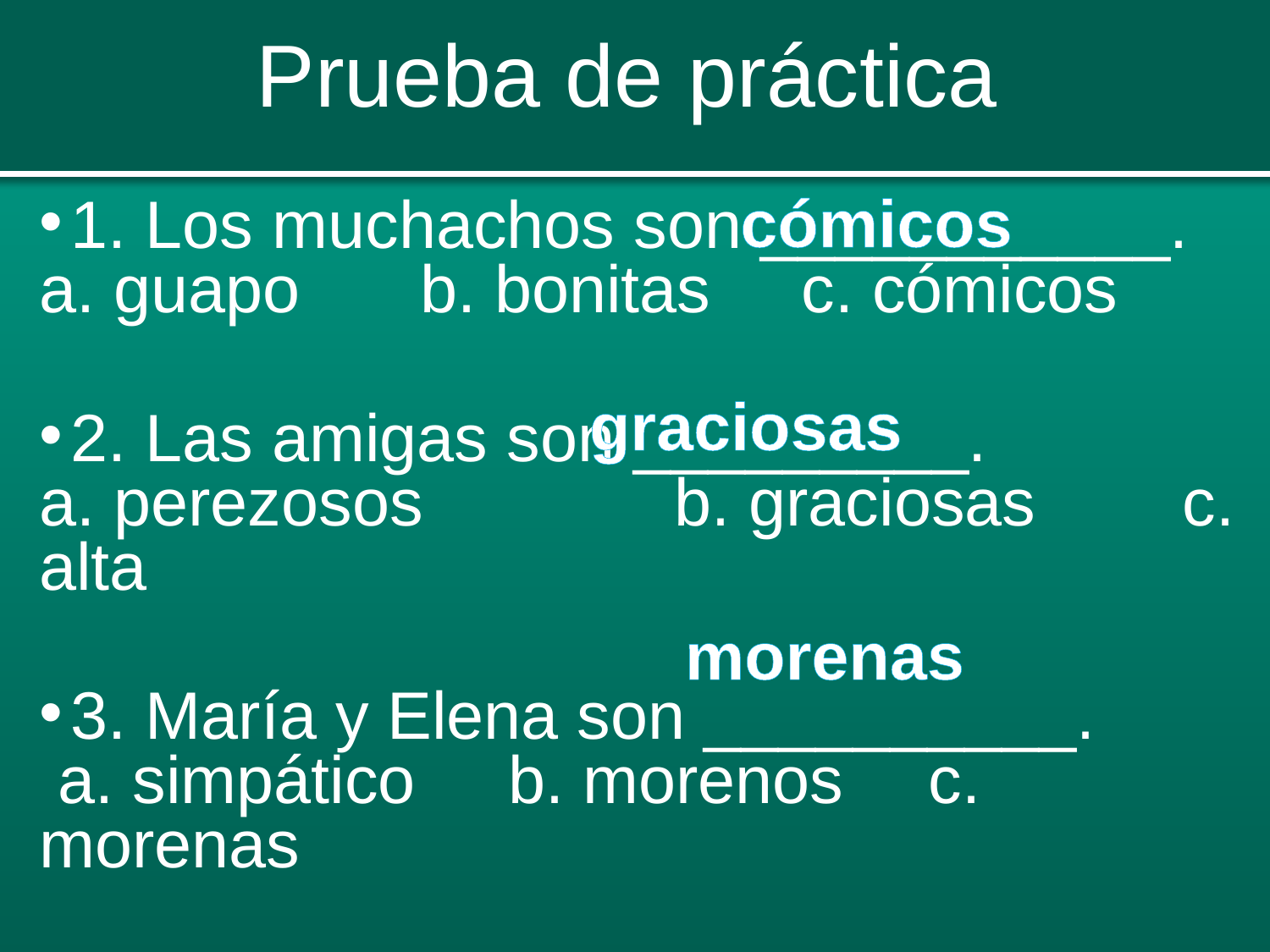

# Prueba de práctica
cómicos
1. Los muchachos son ___________.
a. guapo    	b. bonitas    	c. cómicos
2. Las amigas son _________.
a. perezosos	  	b. graciosas		c. alta
3. María y Elena son __________.
 a. simpático     b. morenos 	c. morenas
graciosas
morenas